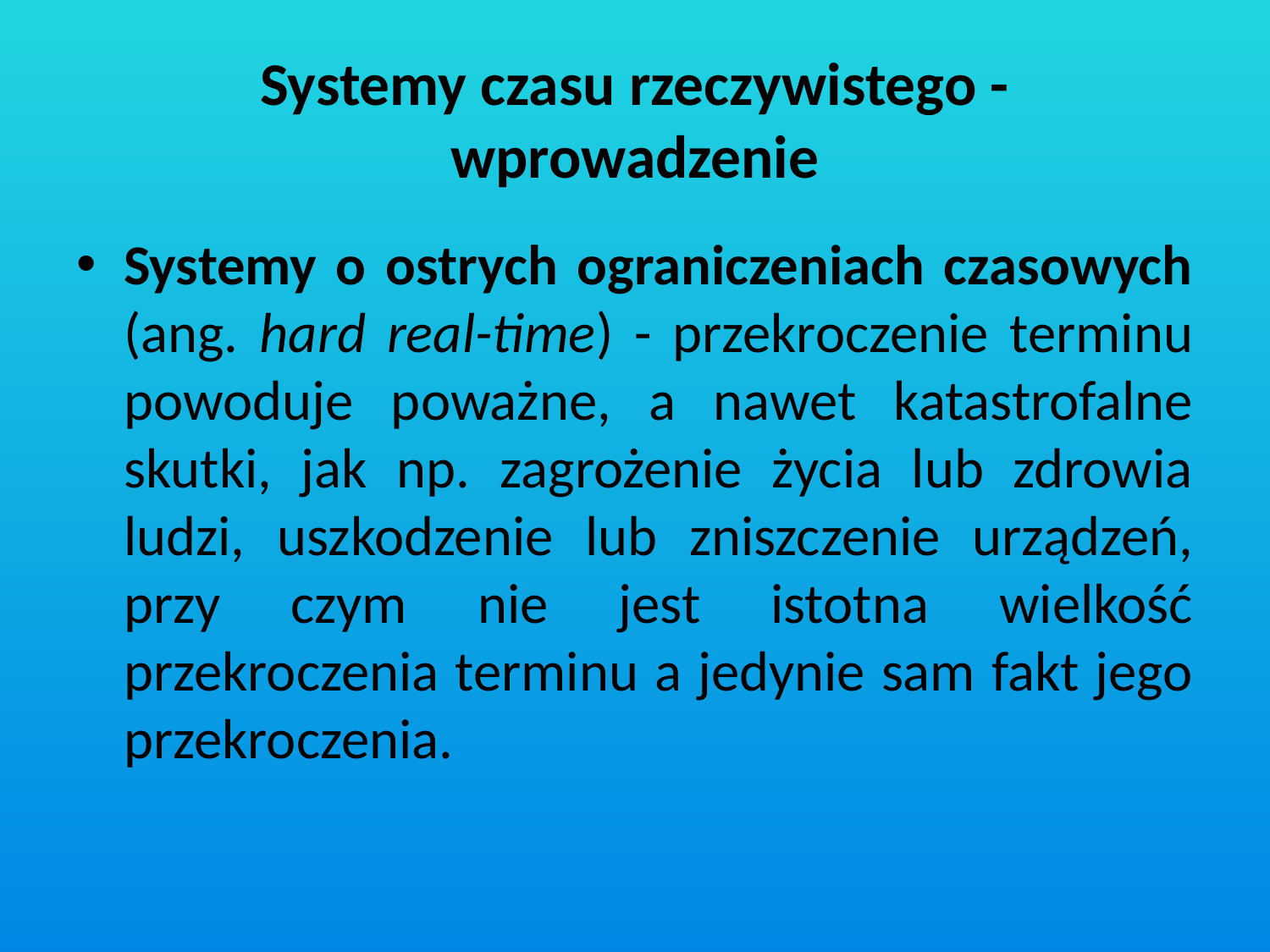

# Systemy czasu rzeczywistego - wprowadzenie
Systemy o ostrych ograniczeniach czasowych (ang. hard real-time) - przekroczenie terminu powoduje poważne, a nawet katastrofalne skutki, jak np. zagrożenie życia lub zdrowia ludzi, uszkodzenie lub zniszczenie urządzeń, przy czym nie jest istotna wielkość przekroczenia terminu a jedynie sam fakt jego przekroczenia.